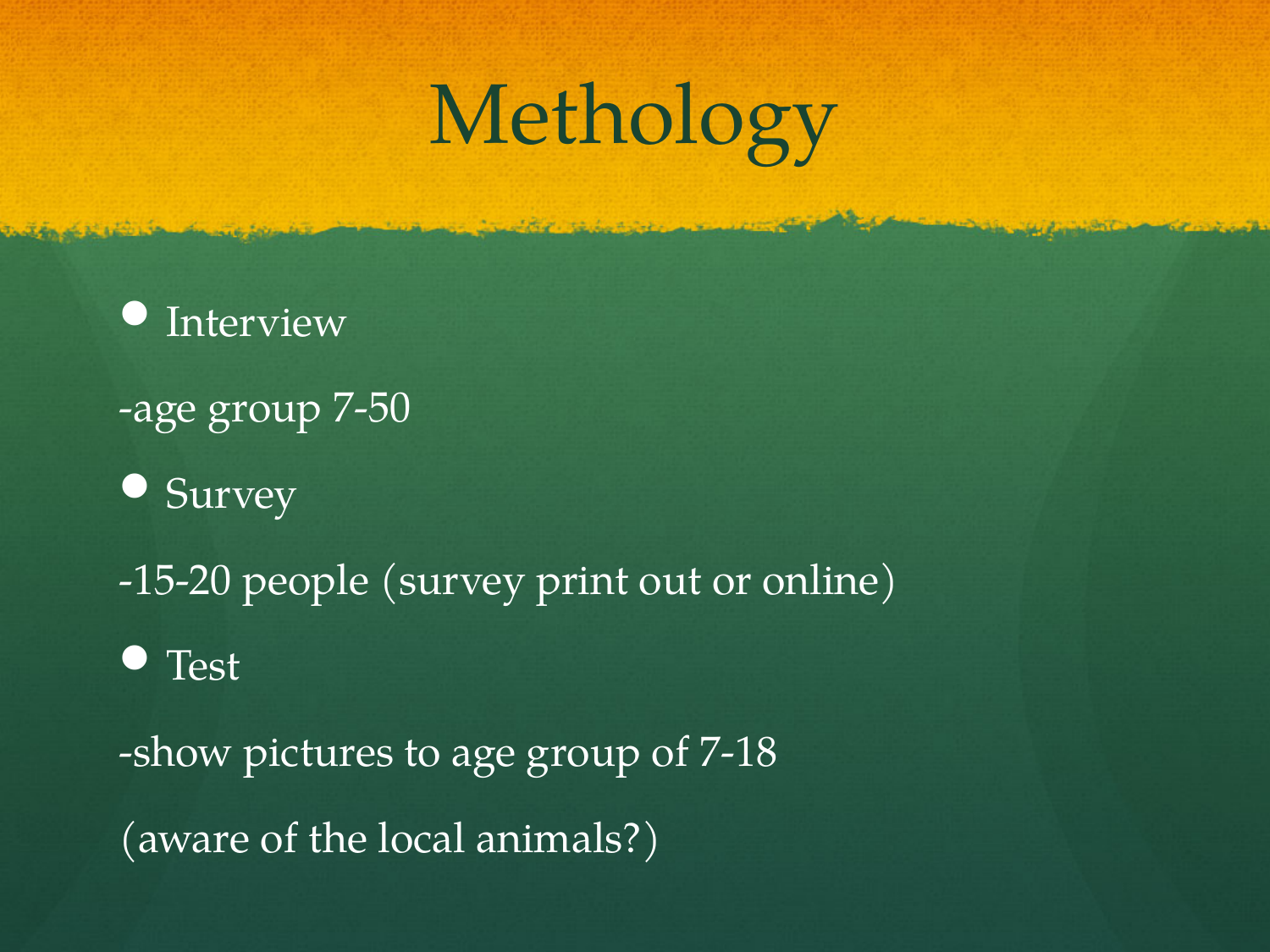

# Methology
Interview
-age group 7-50
Survey
-15-20 people (survey print out or online)
Test
-show pictures to age group of 7-18
(aware of the local animals?)